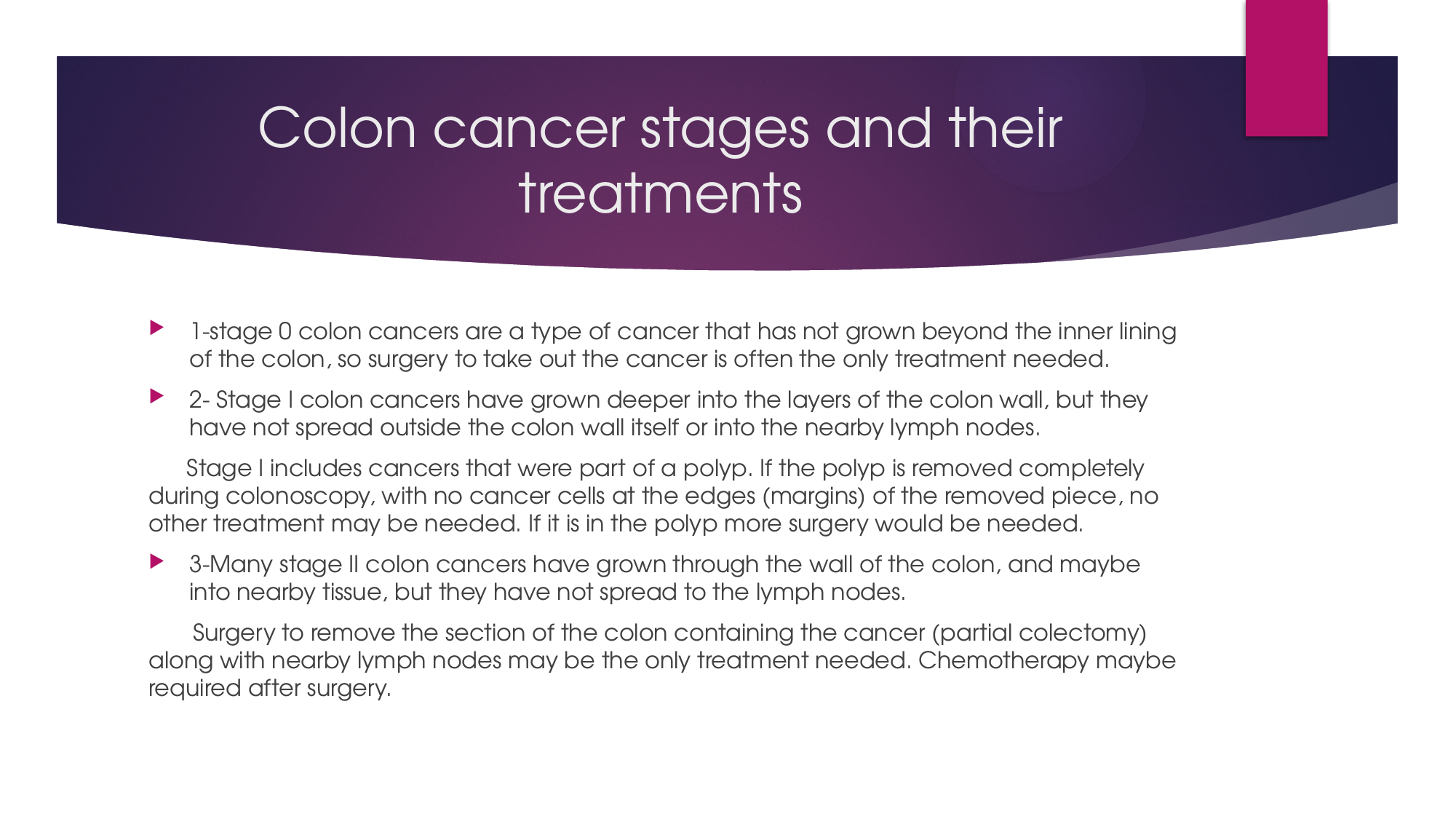

# Colon cancer stages and their treatments
1-stage 0 colon cancers are a type of cancer that has not grown beyond the inner lining of the colon, so surgery to take out the cancer is often the only treatment needed.
2- Stage I colon cancers have grown deeper into the layers of the colon wall, but they have not spread outside the colon wall itself or into the nearby lymph nodes.
      Stage I includes cancers that were part of a polyp. If the polyp is removed completely during colonoscopy, with no cancer cells at the edges (margins) of the removed piece, no other treatment may be needed. If it is in the polyp more surgery would be needed.
3-Many stage II colon cancers have grown through the wall of the colon, and maybe into nearby tissue, but they have not spread to the lymph nodes.
       Surgery to remove the section of the colon containing the cancer (partial colectomy) along with nearby lymph nodes may be the only treatment needed. Chemotherapy maybe required after surgery.